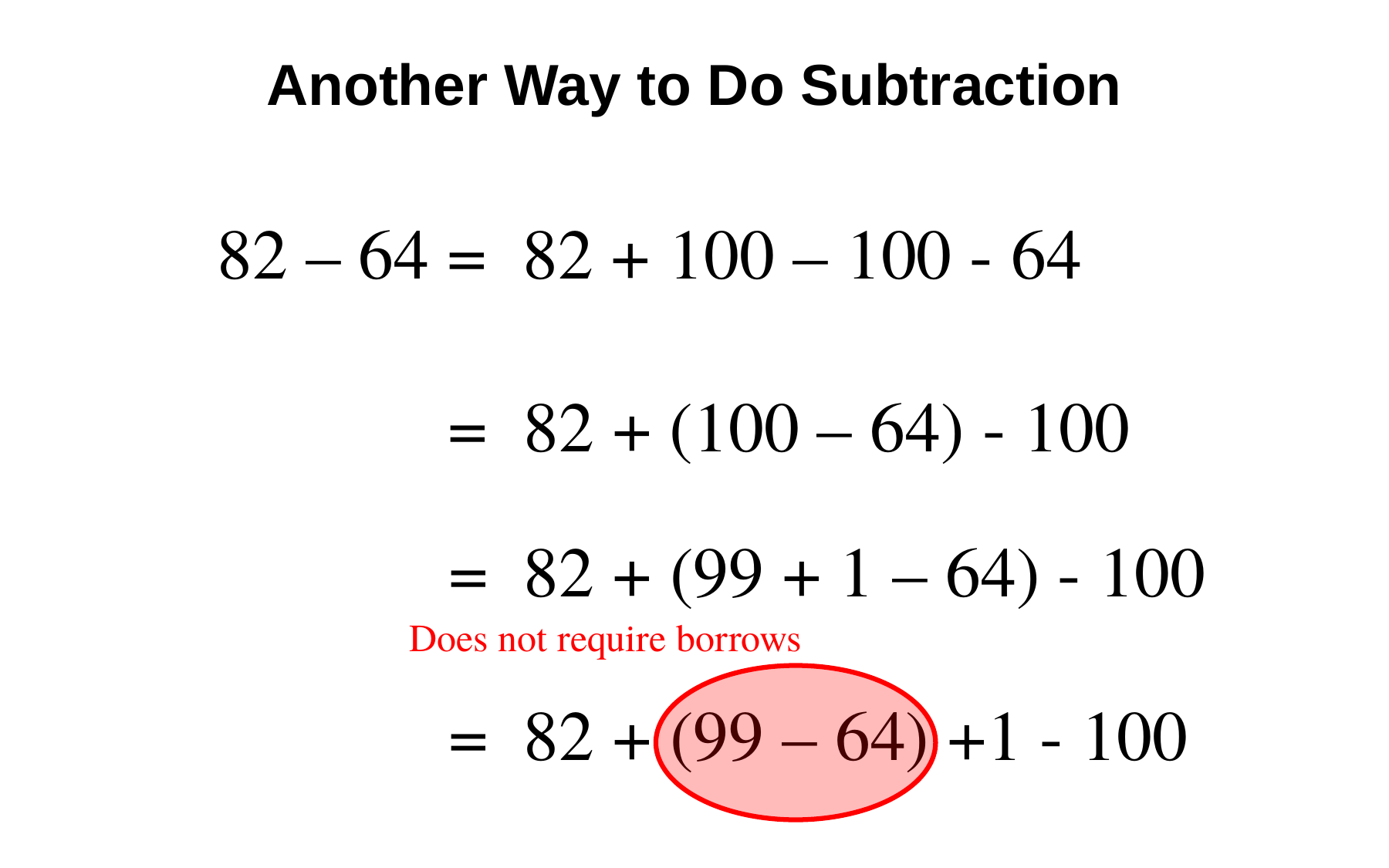

# Another Way to Do Subtraction
82 – 64 =  82 + 100 – 100 - 64
=  82 + (100 – 64) - 100
=  82 + (99 + 1 – 64) - 100
Does not require borrows

=  82 + (99 – 64) +1 - 100